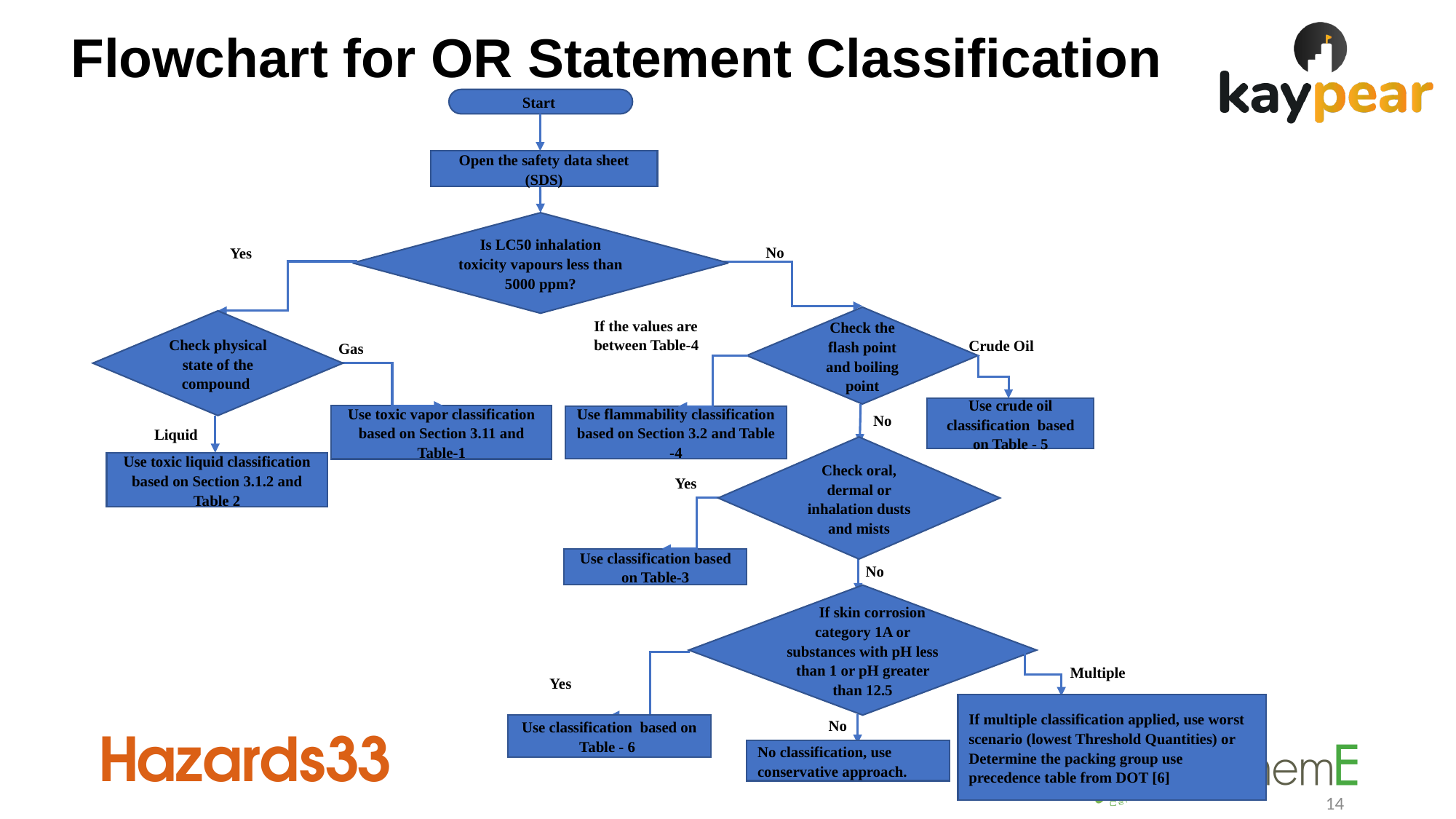

# Flowchart for OR Statement Classification
Start
Open the safety data sheet (SDS)
Is LC50 inhalation toxicity vapours less than 5000 ppm?
No

Check the flash point and boiling point

Yes

Check physical state of the compound

If the values are between Table-4
Use flammability classification based on Section 3.2 and Table -4
Crude Oil
Use crude oil classification  based on Table - 5
Gas
Use toxic vapor classification based on Section 3.11 and Table-1
No
Check oral, dermal or inhalation dusts and mists
Liquid
Use toxic liquid classification based on Section 3.1.2 and Table 2
Yes
Use classification based on Table-3
No
     If skin corrosion category 1A or substances with pH less than 1 or pH greater than 12.5
Yes
Use classification  based on Table - 6
Multiple
If multiple classification applied, use worst scenario (lowest Threshold Quantities) or Determine the packing group use precedence table from DOT [6]
No
No classification, use conservative approach.
14